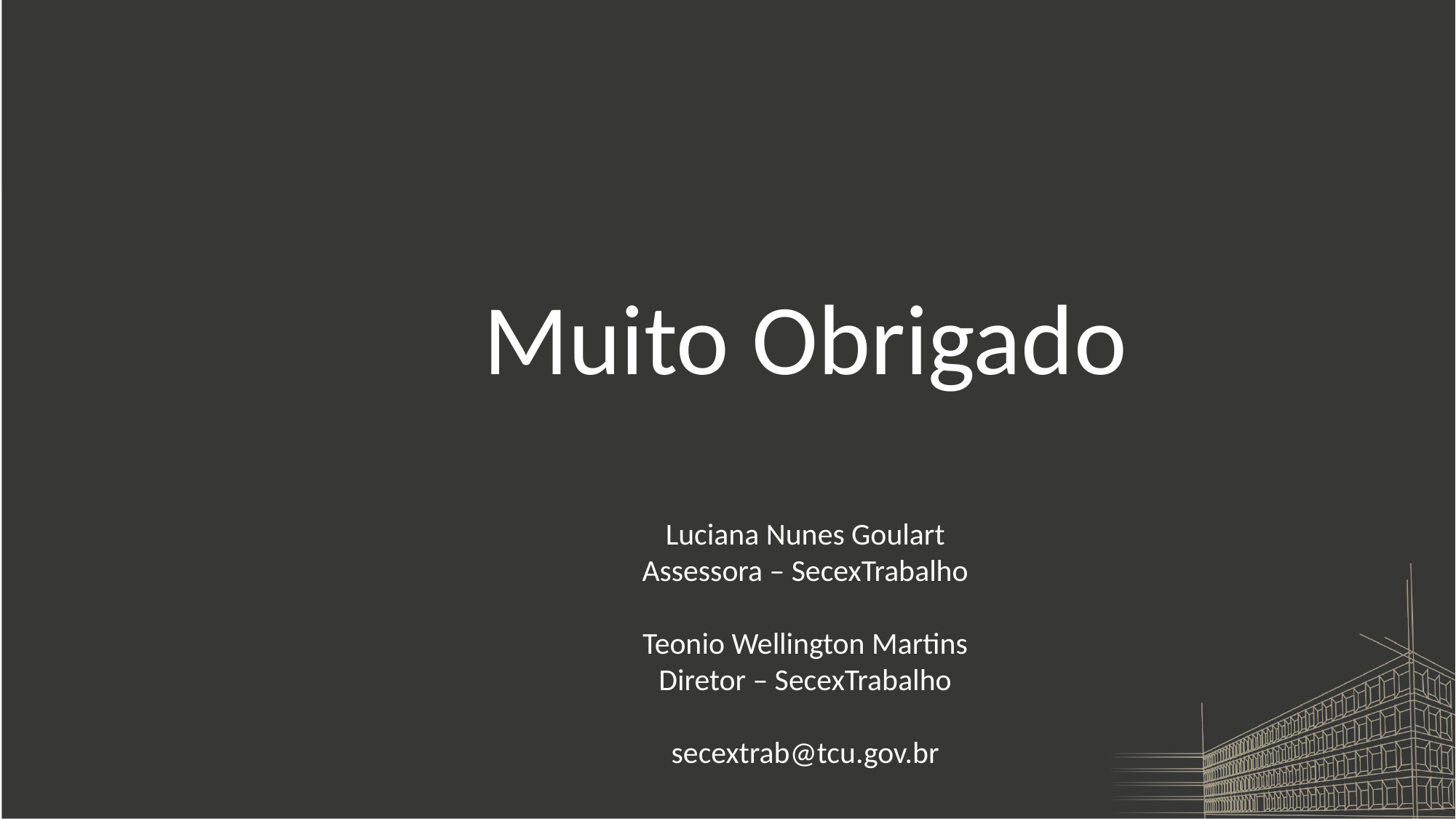

Muito Obrigado

Luciana Nunes Goulart
Assessora – SecexTrabalho

Teonio Wellington Martins
Diretor – SecexTrabalho

secextrab@tcu.gov.br